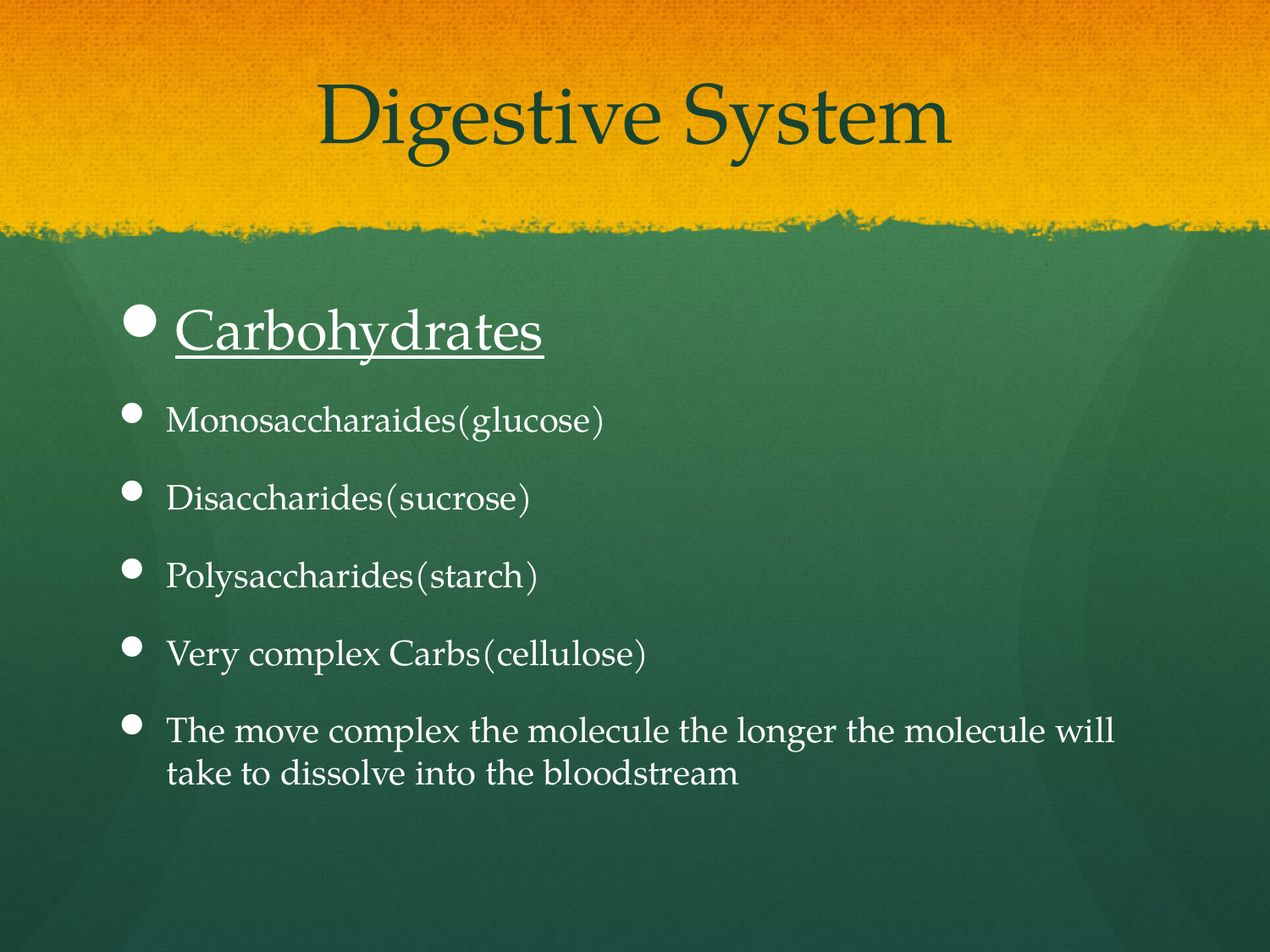

# Digestive System
Carbohydrates
Monosaccharaides(glucose)
Disaccharides(sucrose)
Polysaccharides(starch)
Very complex Carbs(cellulose)
The move complex the molecule the longer the molecule will take to dissolve into the bloodstream